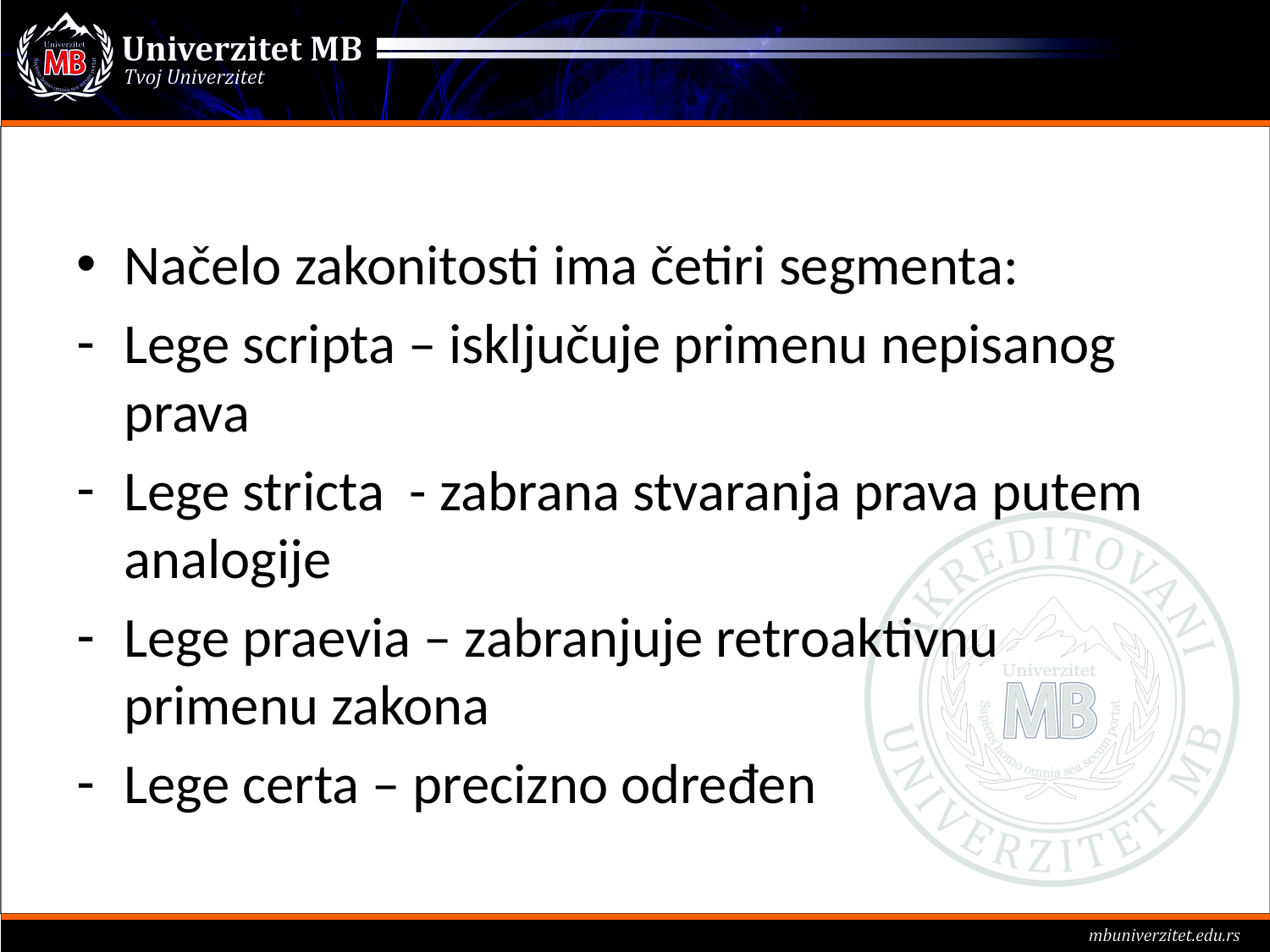

#
Načelo zakonitosti ima četiri segmenta:
Lege scripta – isključuje primenu nepisanog prava
Lege stricta  - zabrana stvaranja prava putem analogije
Lege praevia – zabranjuje retroaktivnu primenu zakona
Lege certa – precizno određen